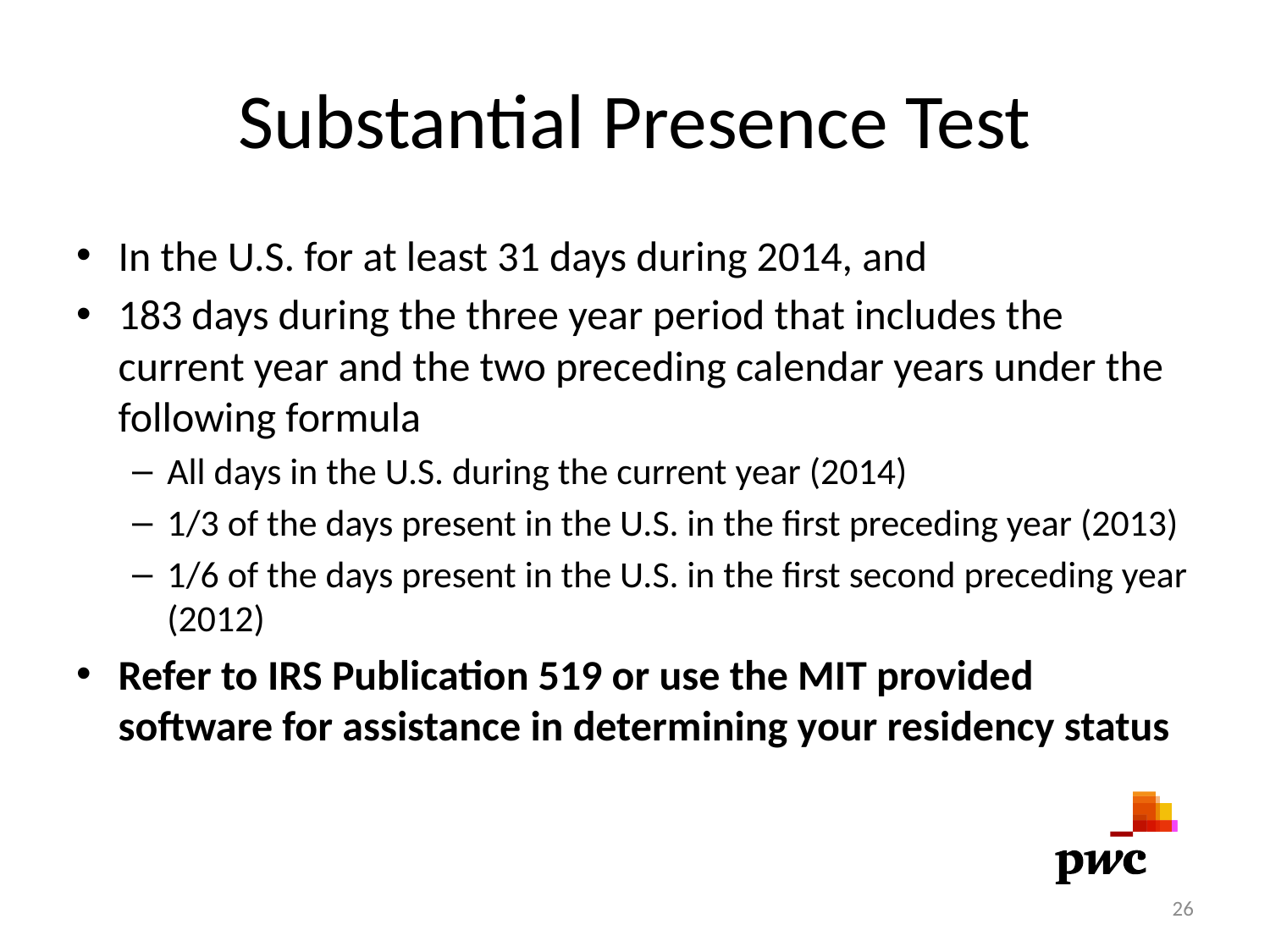

# Substantial Presence Test
In the U.S. for at least 31 days during 2014, and
183 days during the three year period that includes the current year and the two preceding calendar years under the following formula
All days in the U.S. during the current year (2014)
1/3 of the days present in the U.S. in the first preceding year (2013)
1/6 of the days present in the U.S. in the first second preceding year (2012)
Refer to IRS Publication 519 or use the MIT provided software for assistance in determining your residency status

26